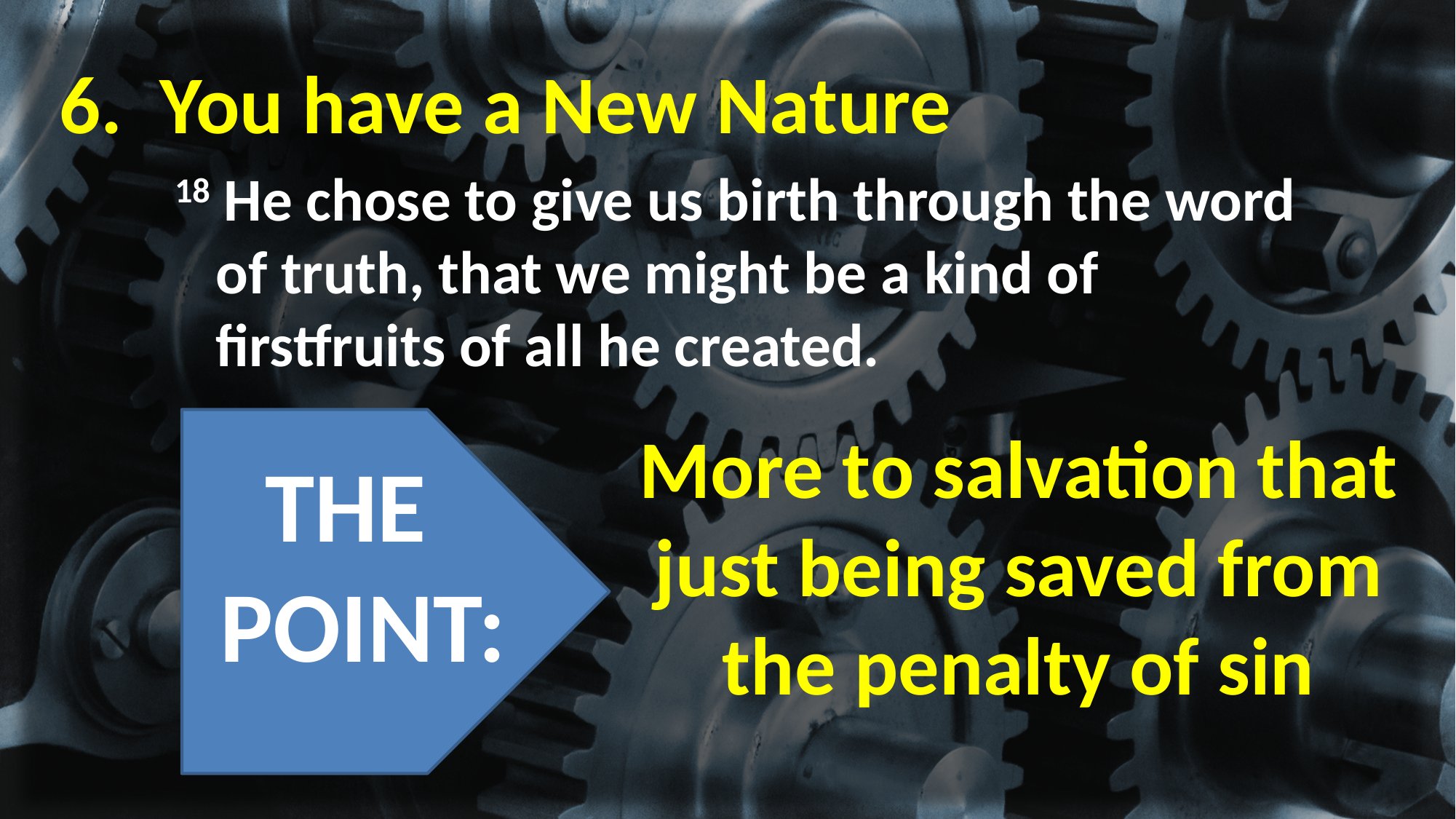

# 6.  You have a New Nature
18 He chose to give us birth through the word of truth, that we might be a kind of firstfruits of all he created.

More to salvation that just being saved from the penalty of sin
  THE POINT: